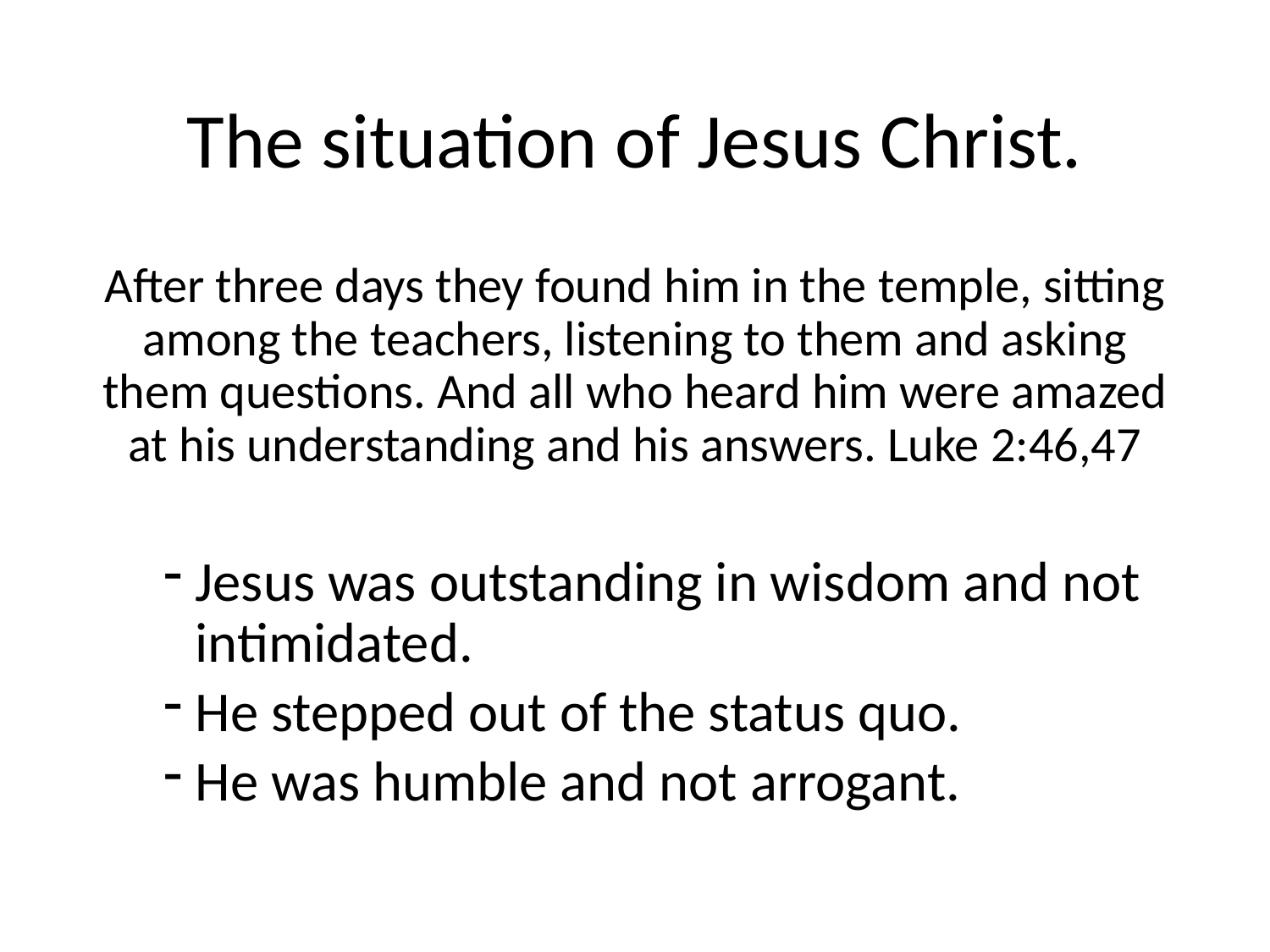

# The situation of Jesus Christ.
After three days they found him in the temple, sitting among the teachers, listening to them and asking them questions. And all who heard him were amazed at his understanding and his answers. Luke 2:46,47

Jesus was outstanding in wisdom and not intimidated.
He stepped out of the status quo.
He was humble and not arrogant.